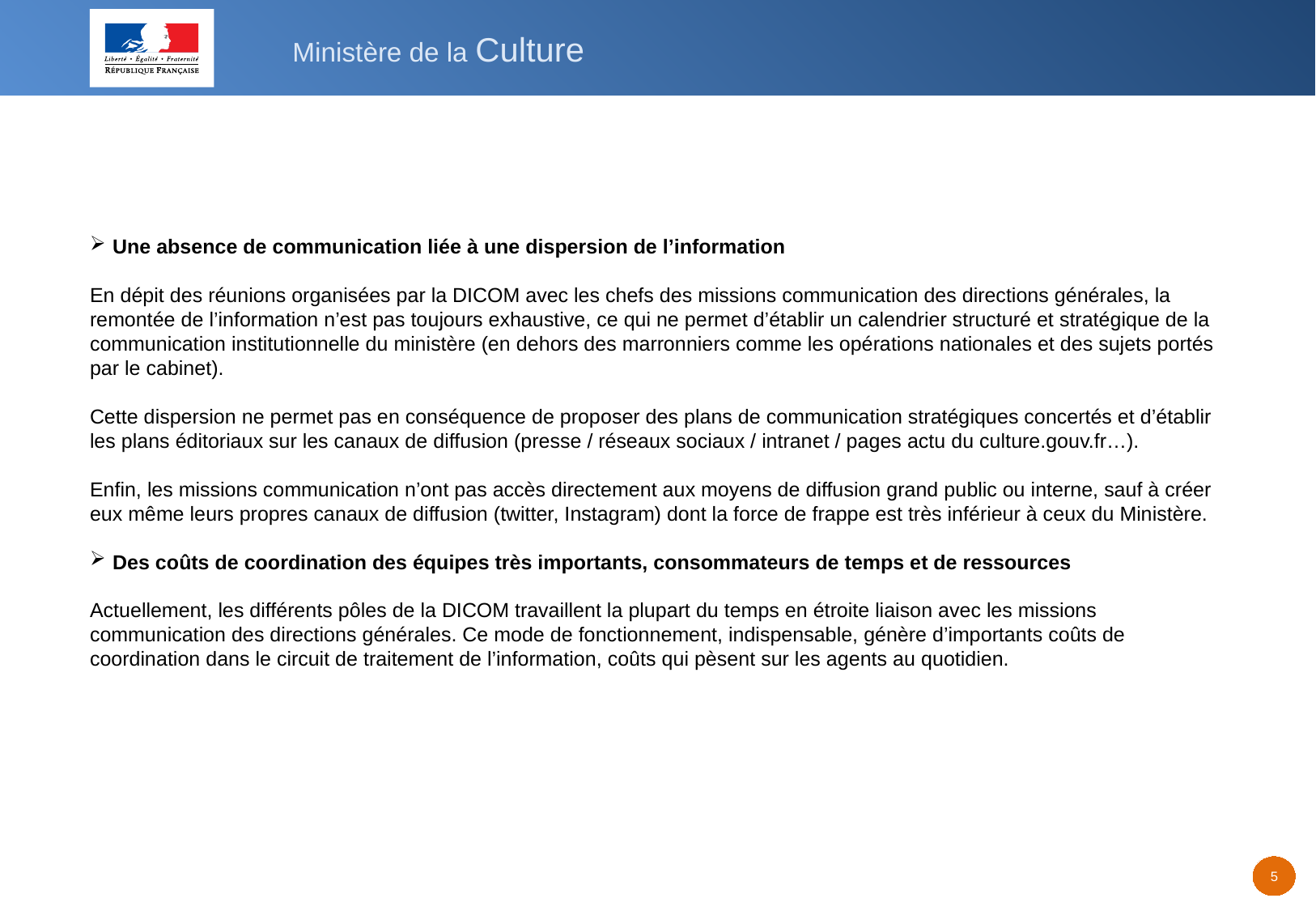

Une absence de communication liée à une dispersion de l’information

En dépit des réunions organisées par la DICOM avec les chefs des missions communication des directions générales, la remontée de l’information n’est pas toujours exhaustive, ce qui ne permet d’établir un calendrier structuré et stratégique de la communication institutionnelle du ministère (en dehors des marronniers comme les opérations nationales et des sujets portés par le cabinet).

Cette dispersion ne permet pas en conséquence de proposer des plans de communication stratégiques concertés et d’établir les plans éditoriaux sur les canaux de diffusion (presse / réseaux sociaux / intranet / pages actu du culture.gouv.fr…).

Enfin, les missions communication n’ont pas accès directement aux moyens de diffusion grand public ou interne, sauf à créer eux même leurs propres canaux de diffusion (twitter, Instagram) dont la force de frappe est très inférieur à ceux du Ministère.

Des coûts de coordination des équipes très importants, consommateurs de temps et de ressources

Actuellement, les différents pôles de la DICOM travaillent la plupart du temps en étroite liaison avec les missions communication des directions générales. Ce mode de fonctionnement, indispensable, génère d’importants coûts de coordination dans le circuit de traitement de l’information, coûts qui pèsent sur les agents au quotidien.